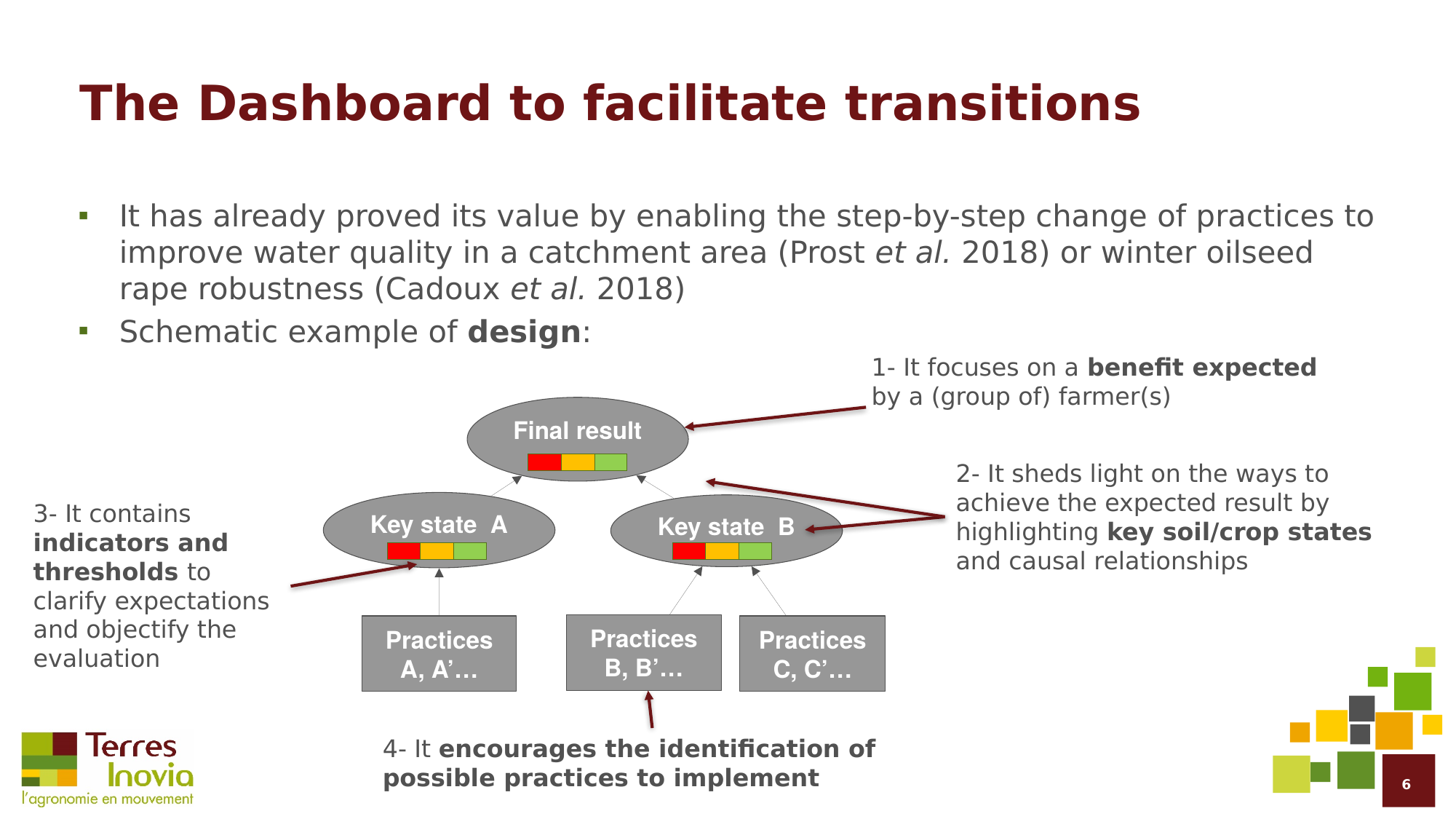

# The Dashboard to facilitate transitions
It has already proved its value by enabling the step-by-step change of practices to improve water quality in a catchment area (Prost et al. 2018) or winter oilseed rape robustness (Cadoux et al. 2018)
Schematic example of design:
1- It focuses on a benefit expected by a (group of) farmer(s)

Final result

2- It sheds light on the ways to achieve the expected result by highlighting key soil/crop states and causal relationships

Key state  A
3- It contains indicators and thresholds to clarify expectations and objectify the evaluation

Key state  B

Practices B, B’…

Practices A, A’…

Practices C, C’…

4- It encourages the identification of possible practices to implement
6